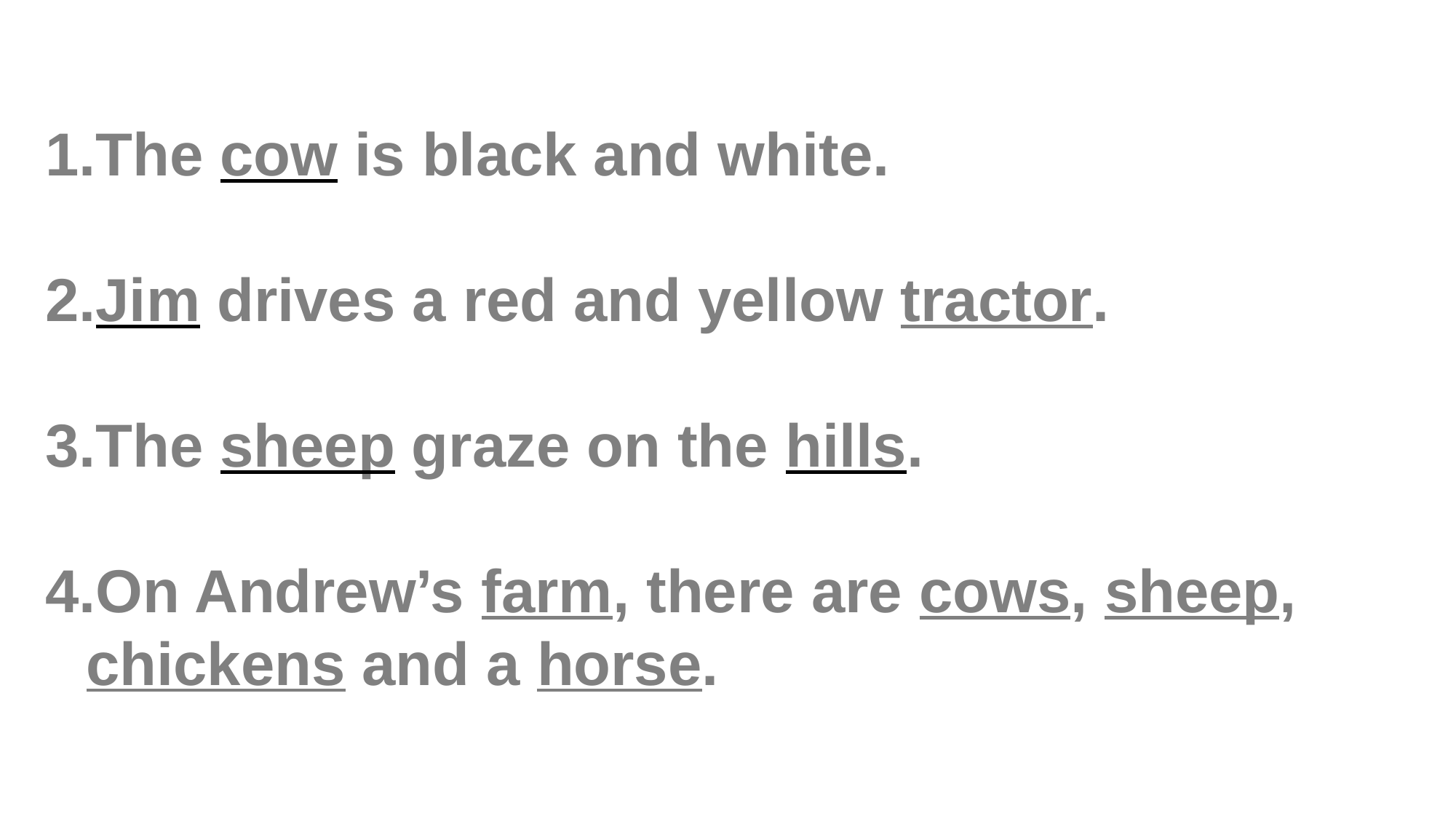

The cow is black and white.

Jim drives a red and yellow tractor.

The sheep graze on the hills.

On Andrew’s farm, there are cows, sheep, chickens and a horse.